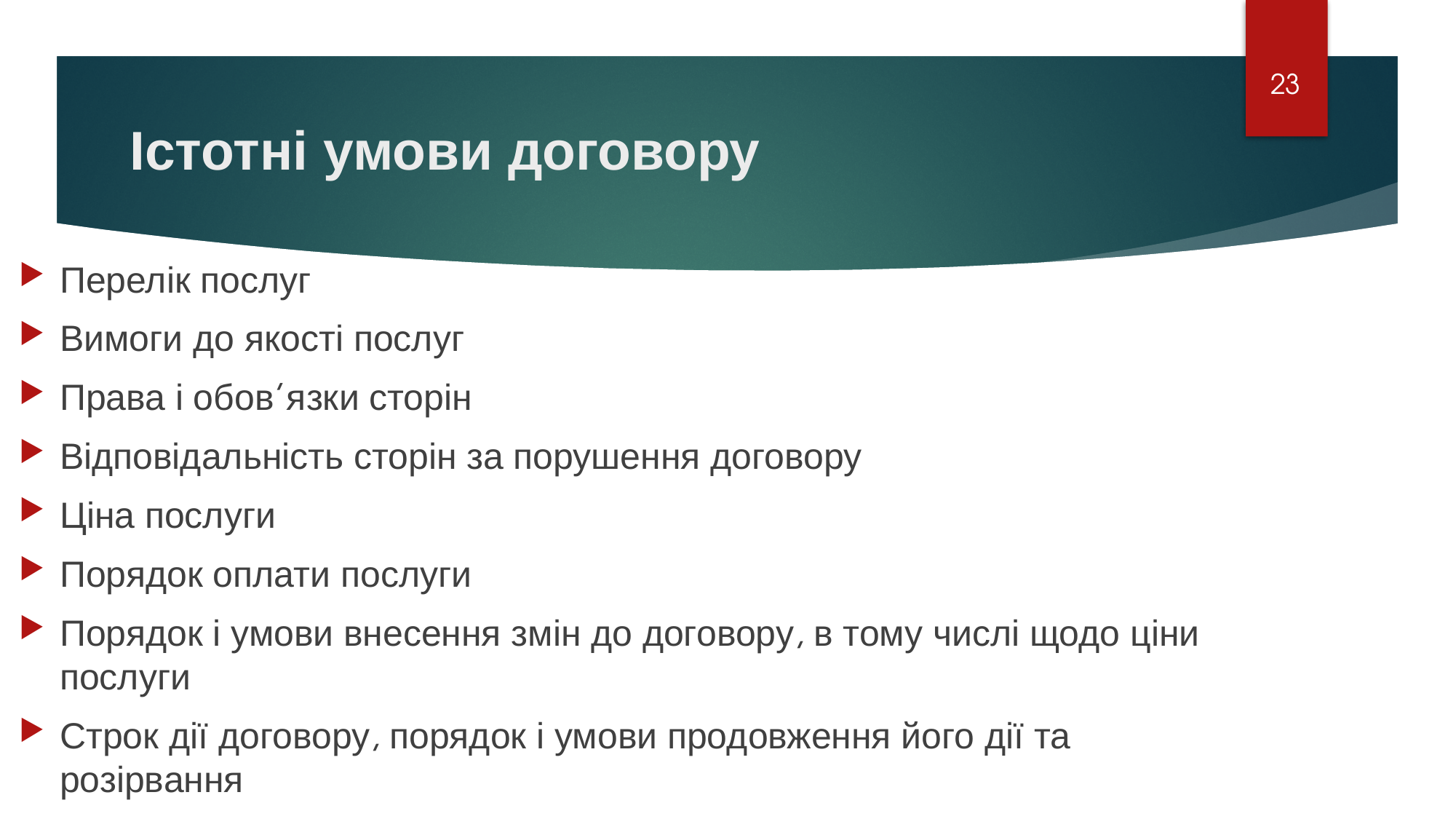

23
# Істотні умови договору
Перелік послуг
Вимоги до якості послуг
Права і обов’язки сторін
Відповідальність сторін за порушення договору
Ціна послуги
Порядок оплати послуги
Порядок і умови внесення змін до договору, в тому числі щодо ціни послуги
Строк дії договору, порядок і умови продовження його дії та розірвання